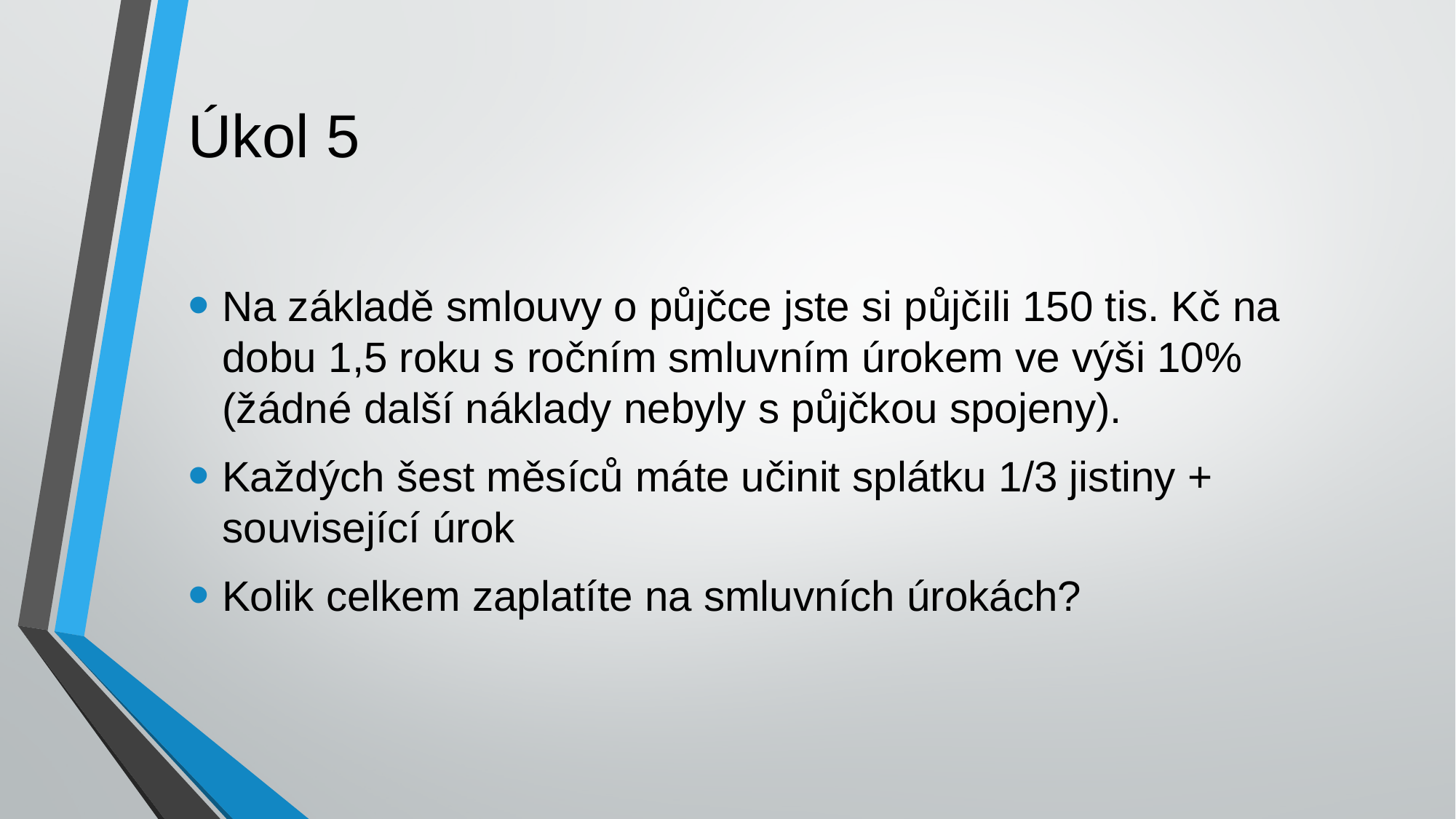

# Úkol 5
Na základě smlouvy o půjčce jste si půjčili 150 tis. Kč na dobu 1,5 roku s ročním smluvním úrokem ve výši 10% (žádné další náklady nebyly s půjčkou spojeny).
Každých šest měsíců máte učinit splátku 1/3 jistiny + související úrok
Kolik celkem zaplatíte na smluvních úrokách?